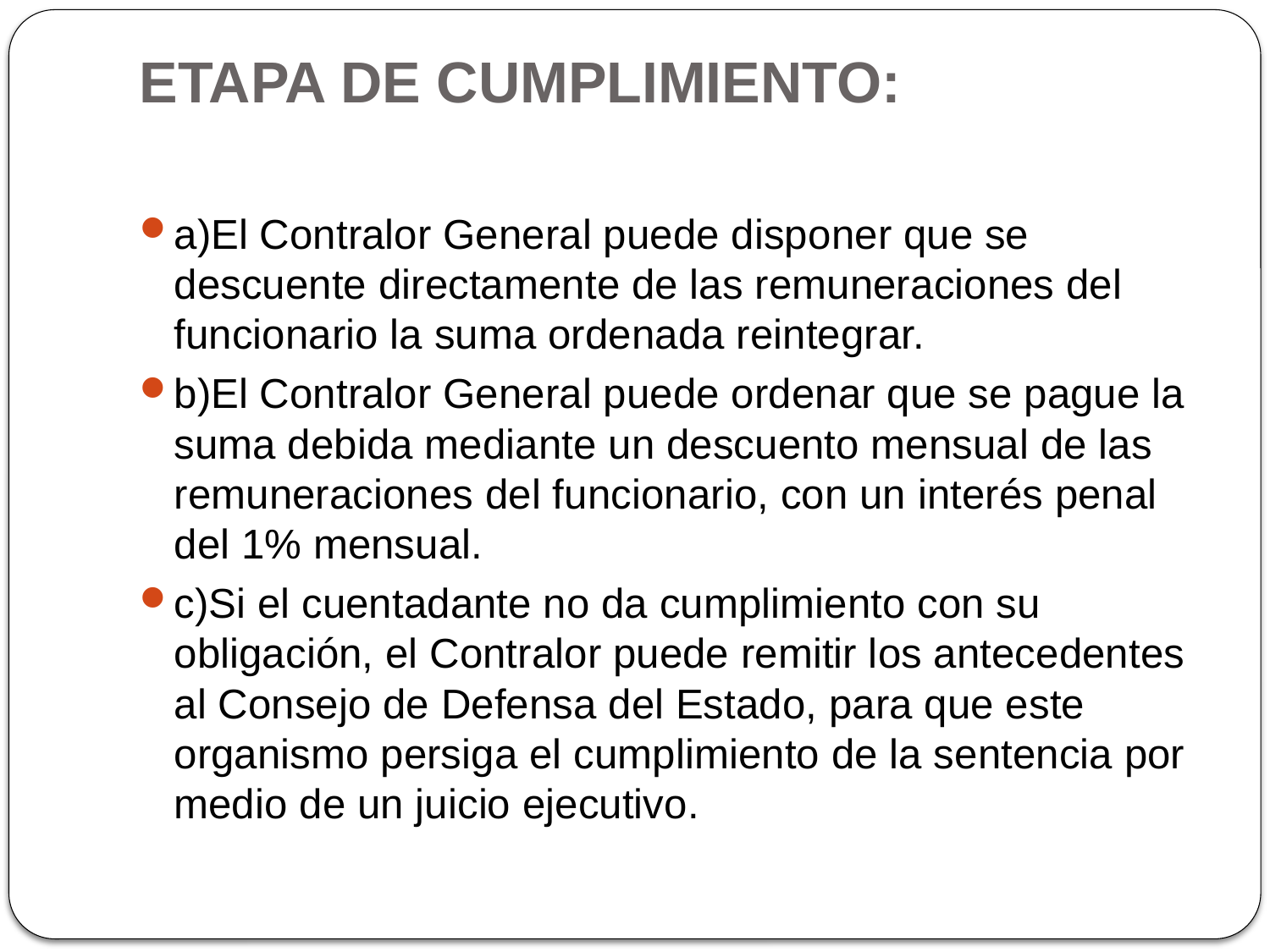

# ETAPA DE CUMPLIMIENTO:
a)El Contralor General puede disponer que se descuente directamente de las remuneraciones del funcionario la suma ordenada reintegrar.
b)El Contralor General puede ordenar que se pague la suma debida mediante un descuento mensual de las remuneraciones del funcionario, con un interés penal del 1% mensual.
c)Si el cuentadante no da cumplimiento con su obligación, el Contralor puede remitir los antecedentes al Consejo de Defensa del Estado, para que este organismo persiga el cumplimiento de la sentencia por medio de un juicio ejecutivo.